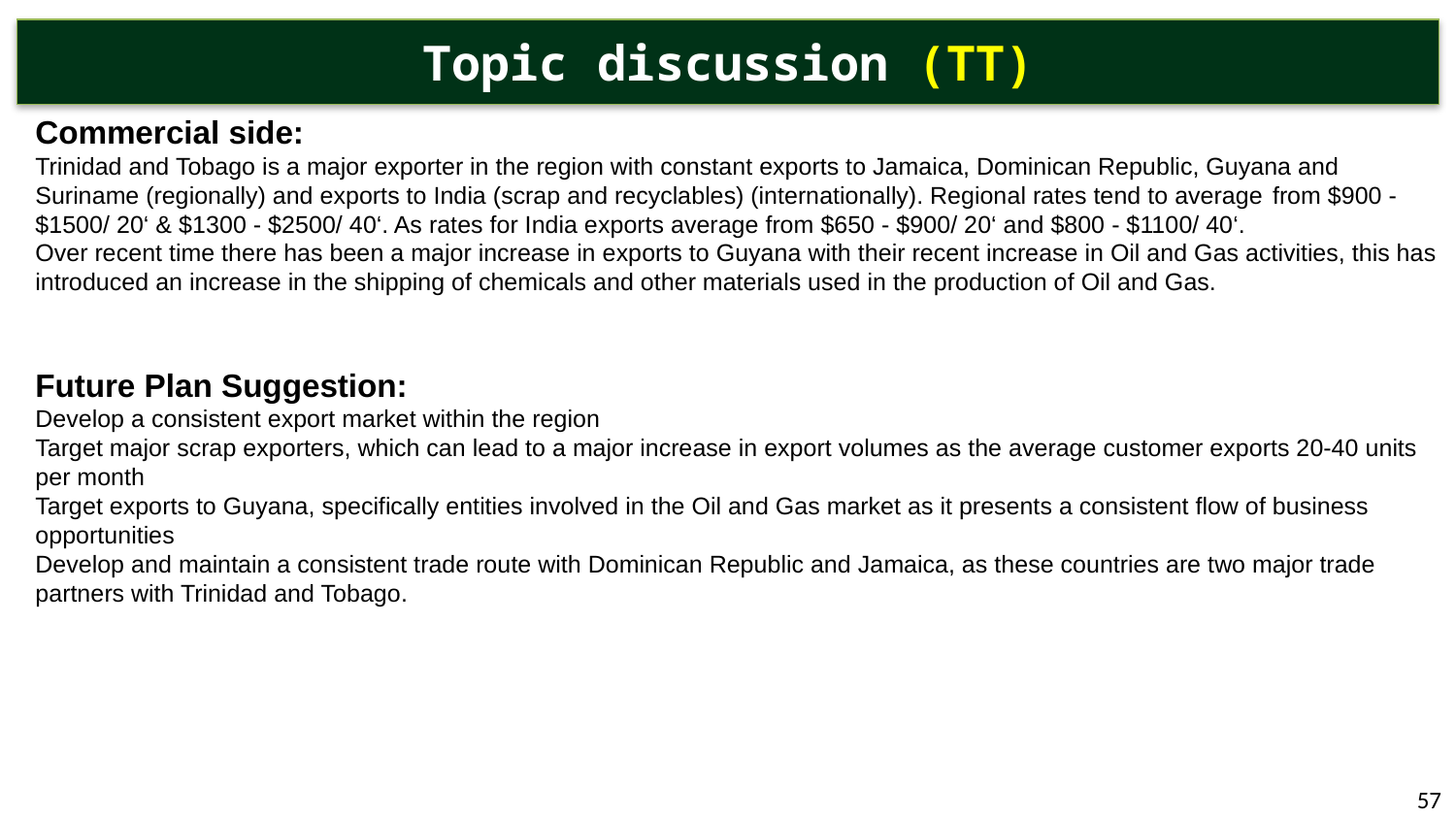

# Topic discussion (TT)
Commercial side:
Trinidad and Tobago is a major exporter in the region with constant exports to Jamaica, Dominican Republic, Guyana and Suriname (regionally) and exports to India (scrap and recyclables) (internationally). Regional rates tend to average from $900 - $1500/ 20‘ & $1300 - $2500/ 40‘. As rates for India exports average from $650 - $900/ 20‘ and $800 - $1100/ 40‘.
Over recent time there has been a major increase in exports to Guyana with their recent increase in Oil and Gas activities, this has introduced an increase in the shipping of chemicals and other materials used in the production of Oil and Gas.
Future Plan Suggestion:
Develop a consistent export market within the region
Target major scrap exporters, which can lead to a major increase in export volumes as the average customer exports 20-40 units per month
Target exports to Guyana, specifically entities involved in the Oil and Gas market as it presents a consistent flow of business opportunities
Develop and maintain a consistent trade route with Dominican Republic and Jamaica, as these countries are two major trade partners with Trinidad and Tobago.

57